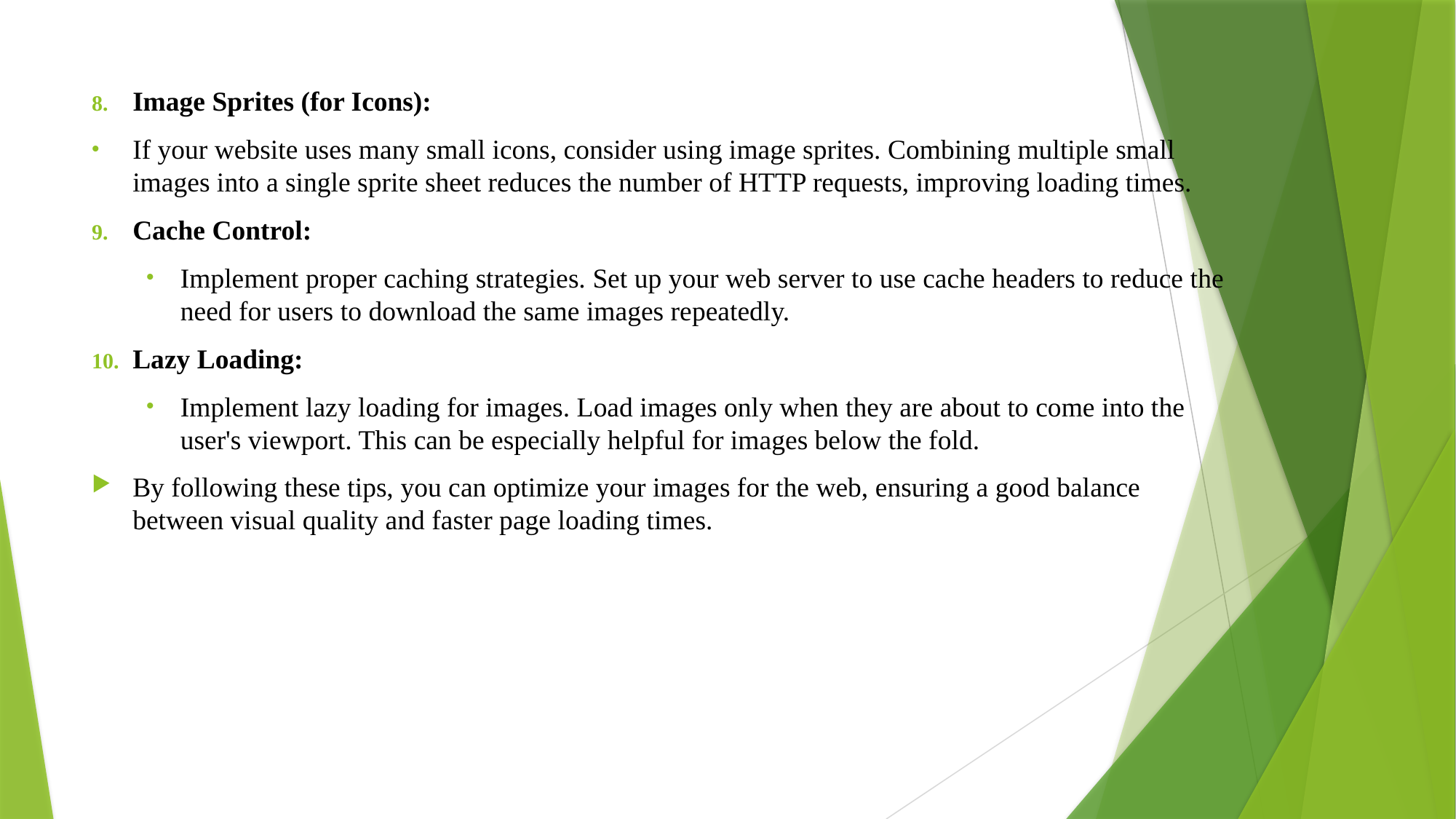

Image Sprites (for Icons):
If your website uses many small icons, consider using image sprites. Combining multiple small images into a single sprite sheet reduces the number of HTTP requests, improving loading times.
Cache Control:
Implement proper caching strategies. Set up your web server to use cache headers to reduce the need for users to download the same images repeatedly.
Lazy Loading:
Implement lazy loading for images. Load images only when they are about to come into the user's viewport. This can be especially helpful for images below the fold.
By following these tips, you can optimize your images for the web, ensuring a good balance between visual quality and faster page loading times.